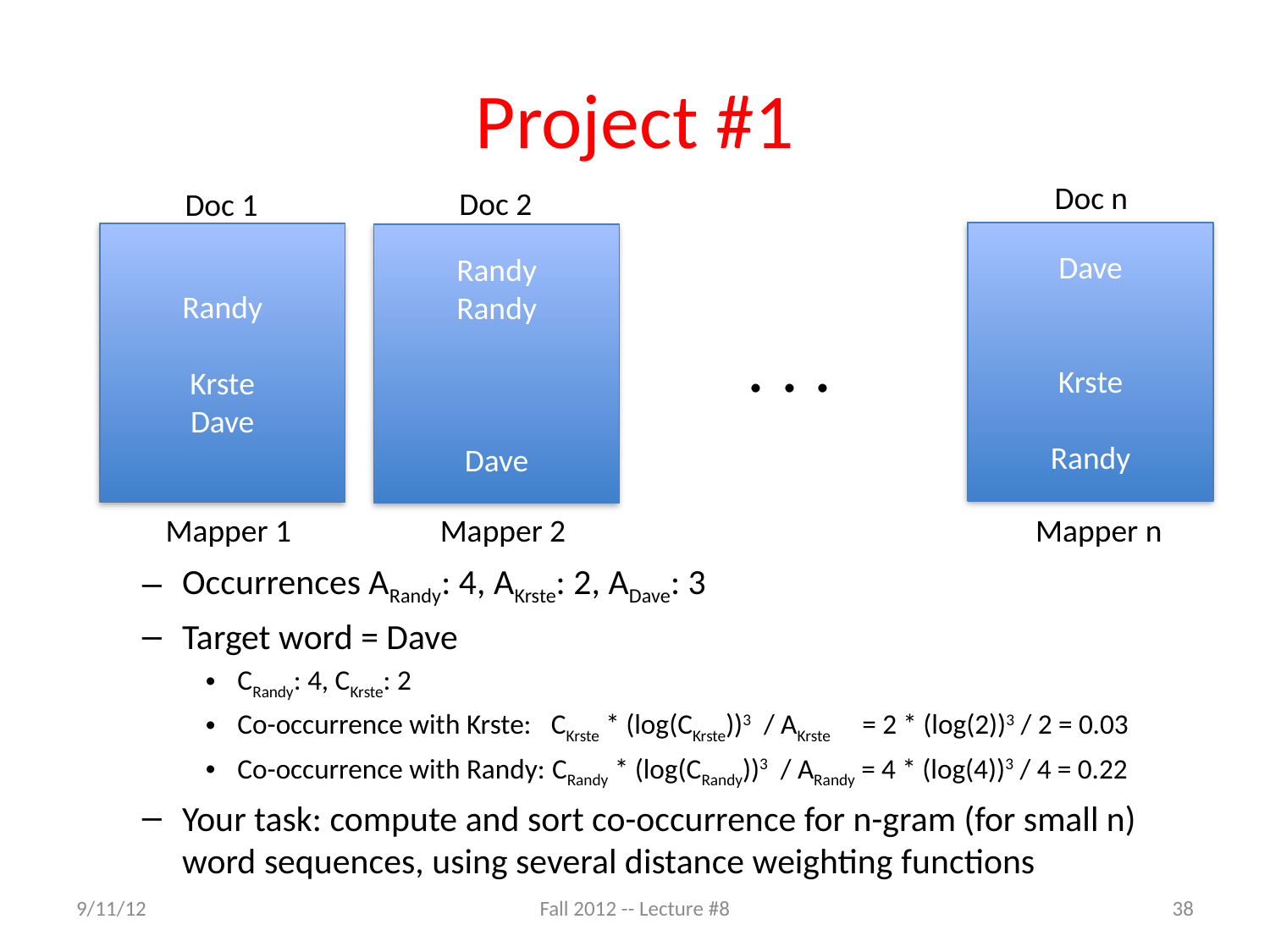

# Project #1
Doc n
Doc 2
Doc 1
Dave

Krste

Randy
Randy

Krste
Dave
Randy
Randy

Dave
. . .
Mapper 1
Mapper 2
Mapper n
Occurrences ARandy: 4, AKrste: 2, ADave: 3
Target word = Dave
CRandy: 4, CKrste: 2
Co-occurrence with Krste:   CKrste * (log(CKrste))3  / AKrste     = 2 * (log(2))3 / 2 = 0.03
Co-occurrence with Randy: CRandy * (log(CRandy))3  / ARandy = 4 * (log(4))3 / 4 = 0.22
Your task: compute and sort co-occurrence for n-gram (for small n) word sequences, using several distance weighting functions
9/11/12
Fall 2012 -- Lecture #8
38